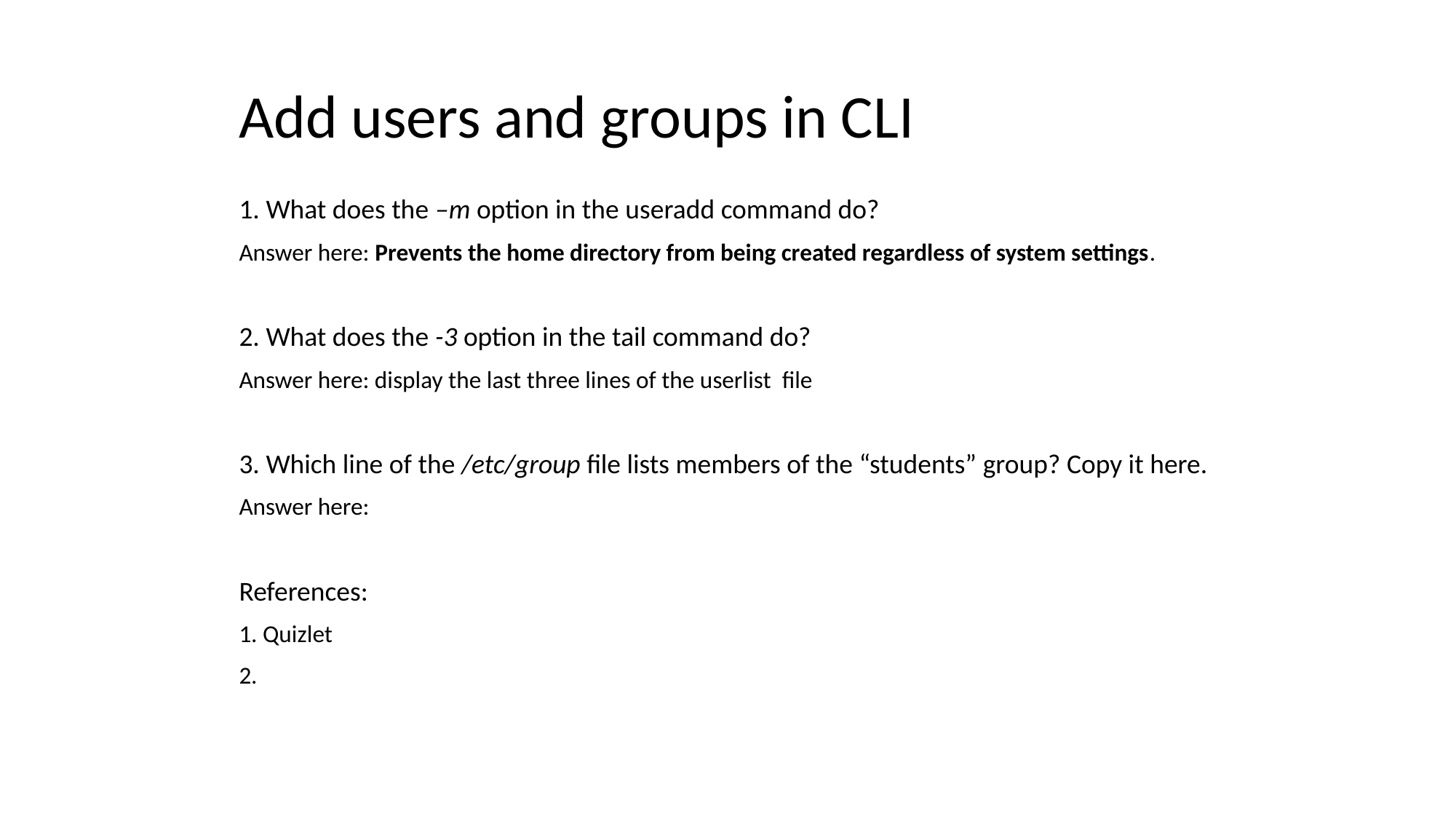

# Add users and groups in CLI
1. What does the –m option in the useradd command do?
Answer here: Prevents the home directory from being created regardless of system settings.

2. What does the -3 option in the tail command do?
Answer here: display the last three lines of the userlist  file

3. Which line of the /etc/group file lists members of the “students” group? Copy it here.
Answer here:

References:
1. Quizlet
2.